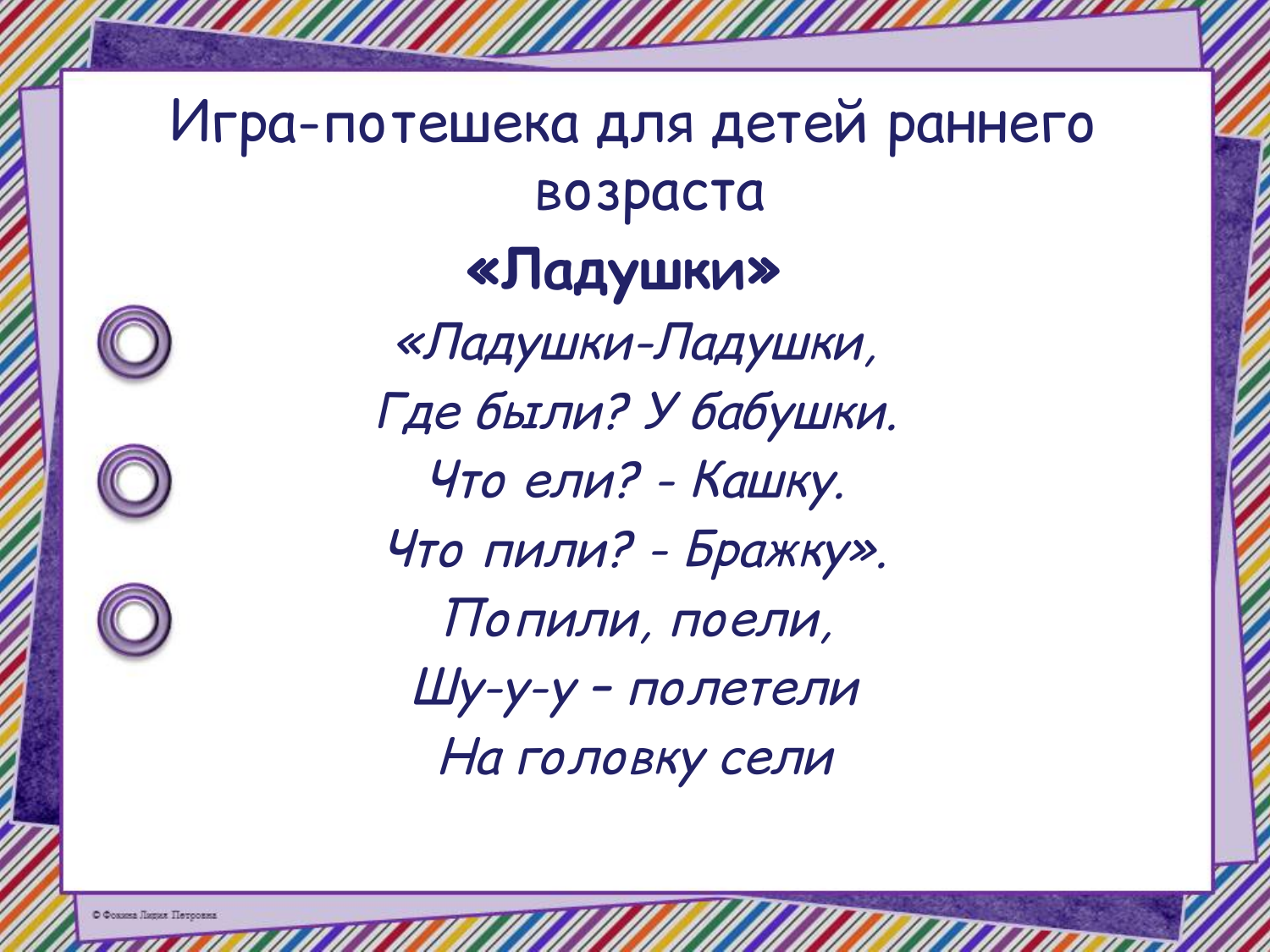

Игра-потешека для детей раннего возраста
«Ладушки»
«Ладушки-Ладушки,
Где были? У бабушки.
Что ели? - Кашку.
Что пили? - Бражку».
Попили, поели,
Шу-у-у – полетели
На головку сели